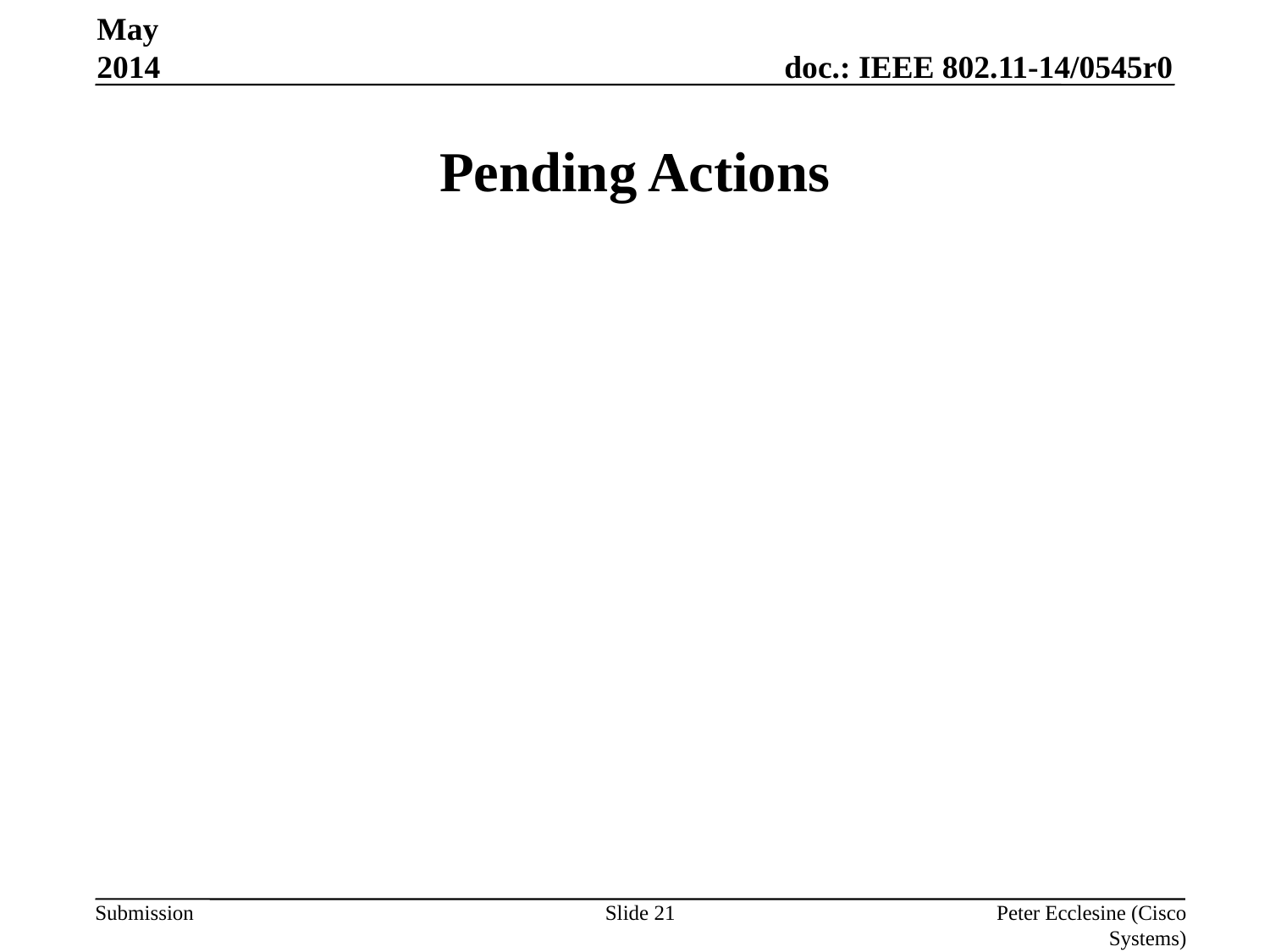

May 2014
# Pending Actions

Slide 21
Peter Ecclesine (Cisco Systems)